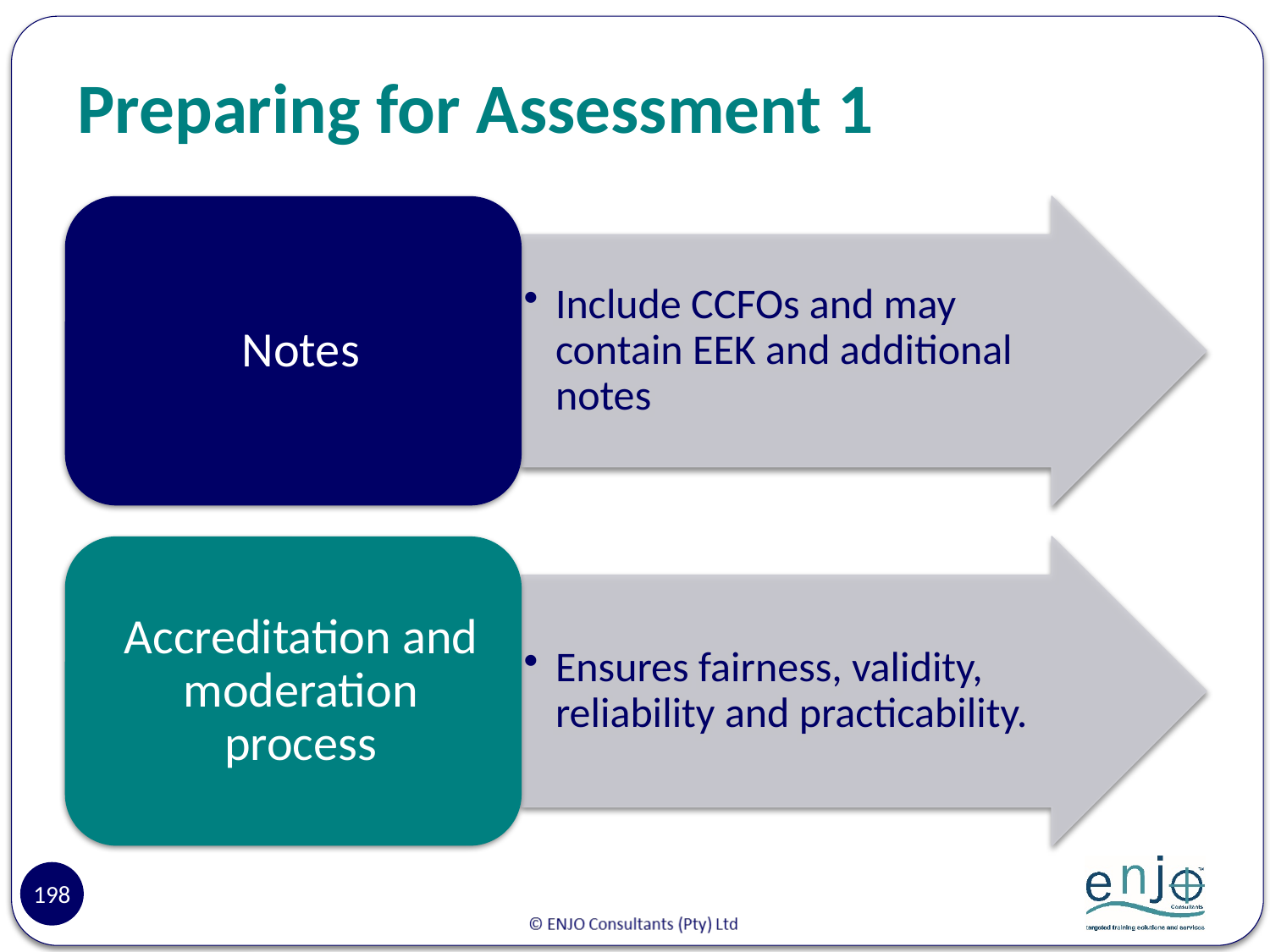

# Preparing for Assessment 1
Include CCFOs and may contain EEK and additional notes
Notes
Ensures fairness, validity, reliability and practicability.
Accreditation and moderation process
198